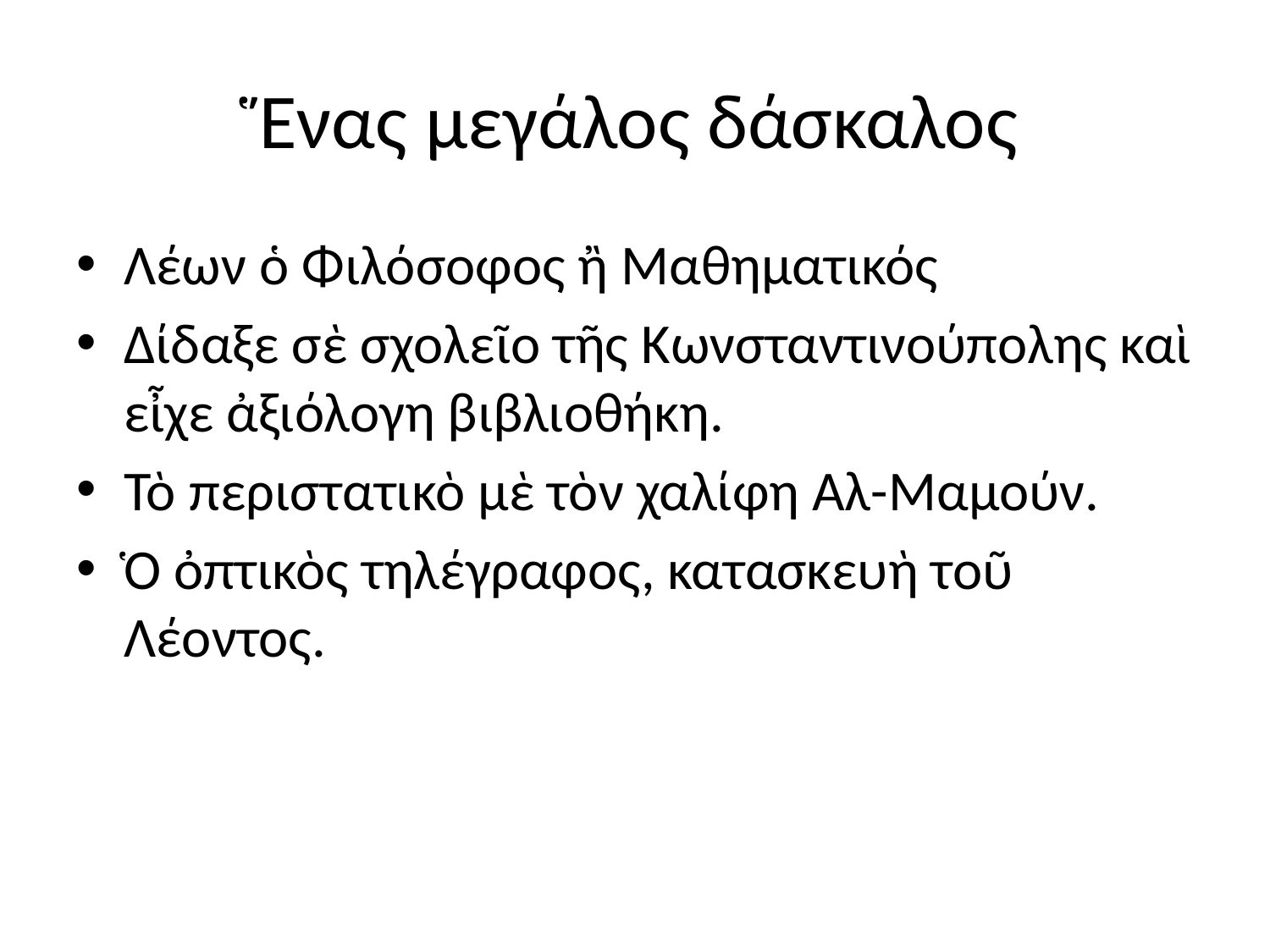

# Ἕνας μεγάλος δάσκαλος
Λέων ὁ Φιλόσοφος ἢ Μαθηματικός
Δίδαξε σὲ σχολεῖο τῆς Κωνσταντινούπολης καὶ εἶχε ἀξιόλογη βιβλιοθήκη.
Τὸ περιστατικὸ μὲ τὸν χαλίφη Αλ-Μαμούν.
Ὁ ὀπτικὸς τηλέγραφος, κατασκευὴ τοῦ Λέοντος.